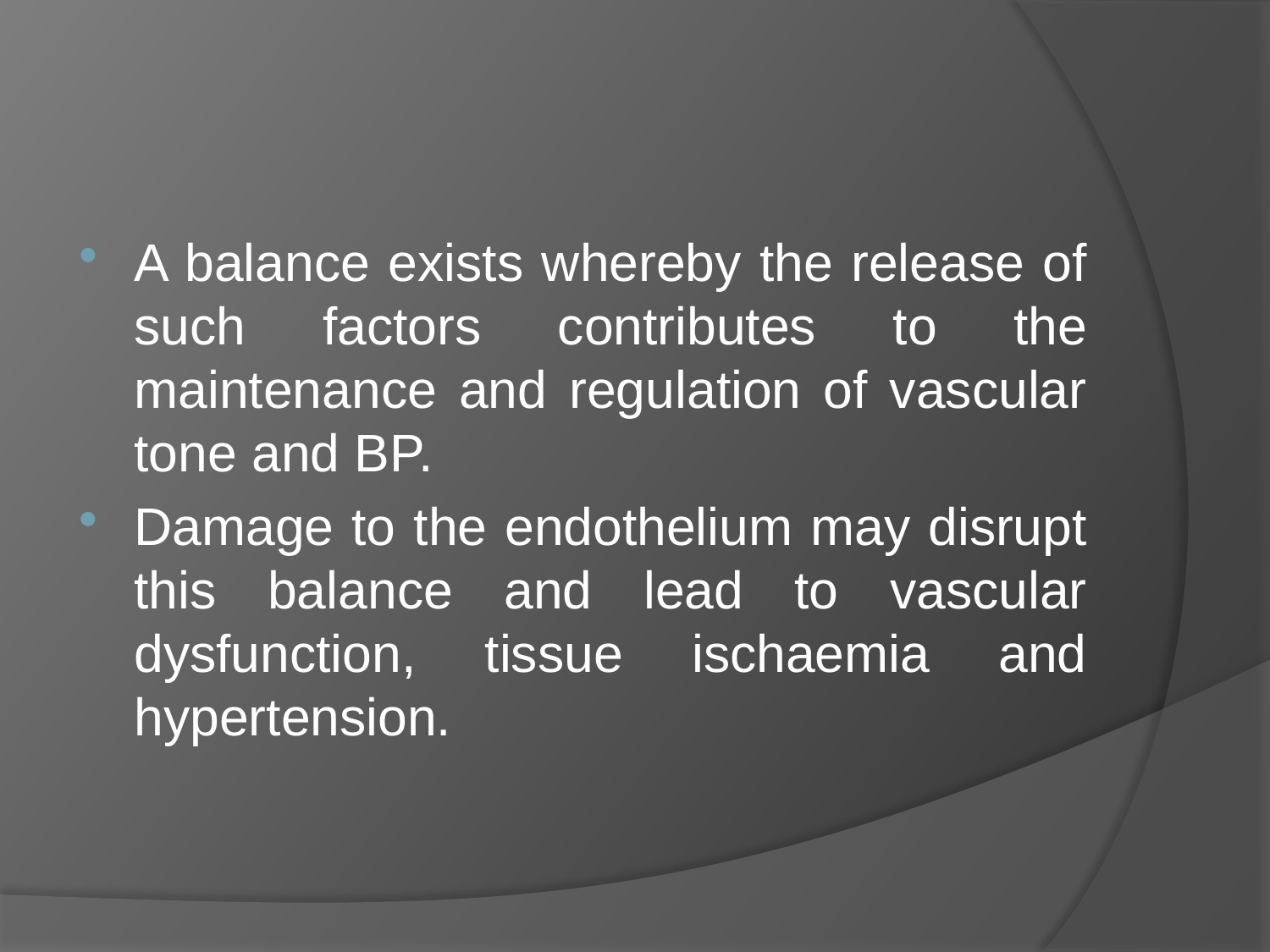

#
A balance exists whereby the release of such factors contributes to the maintenance and regulation of vascular tone and BP.
Damage to the endothelium may disrupt this balance and lead to vascular dysfunction, tissue ischaemia and hypertension.